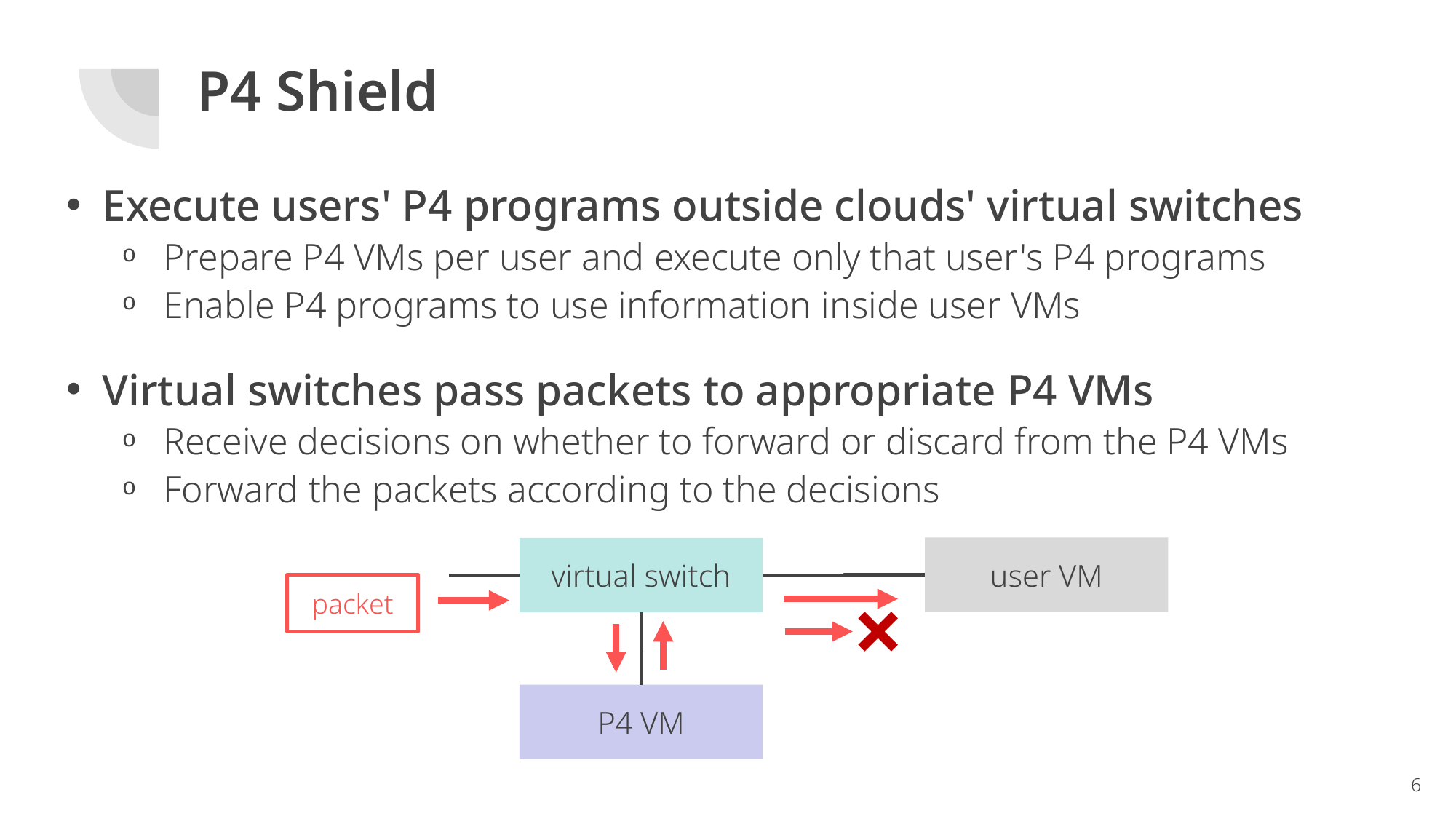

# P4 Shield
Execute users' P4 programs outside clouds' virtual switches
Prepare P4 VMs per user and execute only that user's P4 programs
Enable P4 programs to use information inside user VMs

Virtual switches pass packets to appropriate P4 VMs
Receive decisions on whether to forward or discard from the P4 VMs
Forward the packets according to the decisions
user VM
virtual switch
packet

P4 VM
6